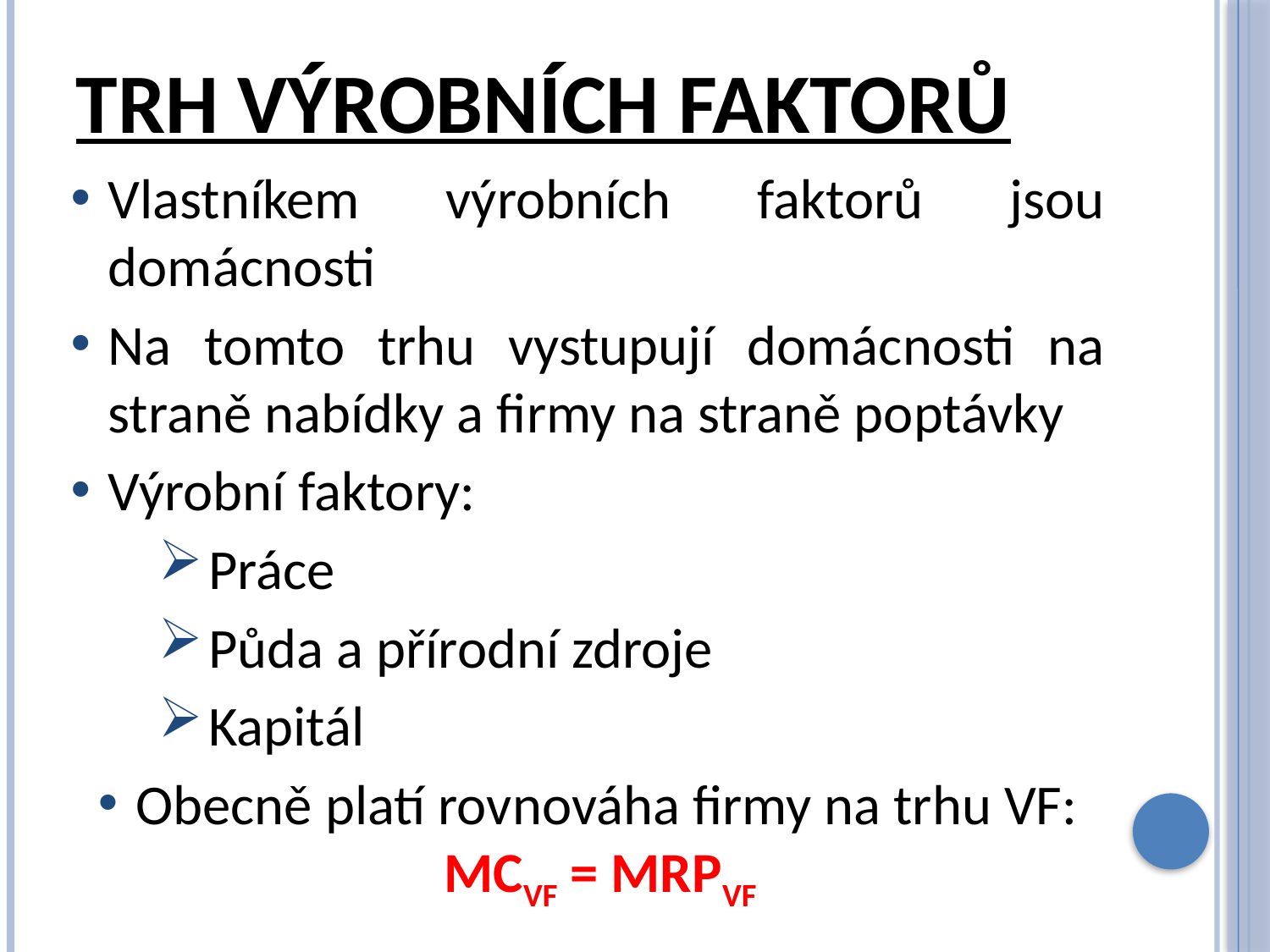

# Trh výrobních faktorů
Vlastníkem výrobních faktorů jsou domácnosti
Na tomto trhu vystupují domácnosti na straně nabídky a firmy na straně poptávky
Výrobní faktory:
Práce
Půda a přírodní zdroje
Kapitál
Obecně platí rovnováha firmy na trhu VF: MCVF = MRPVF